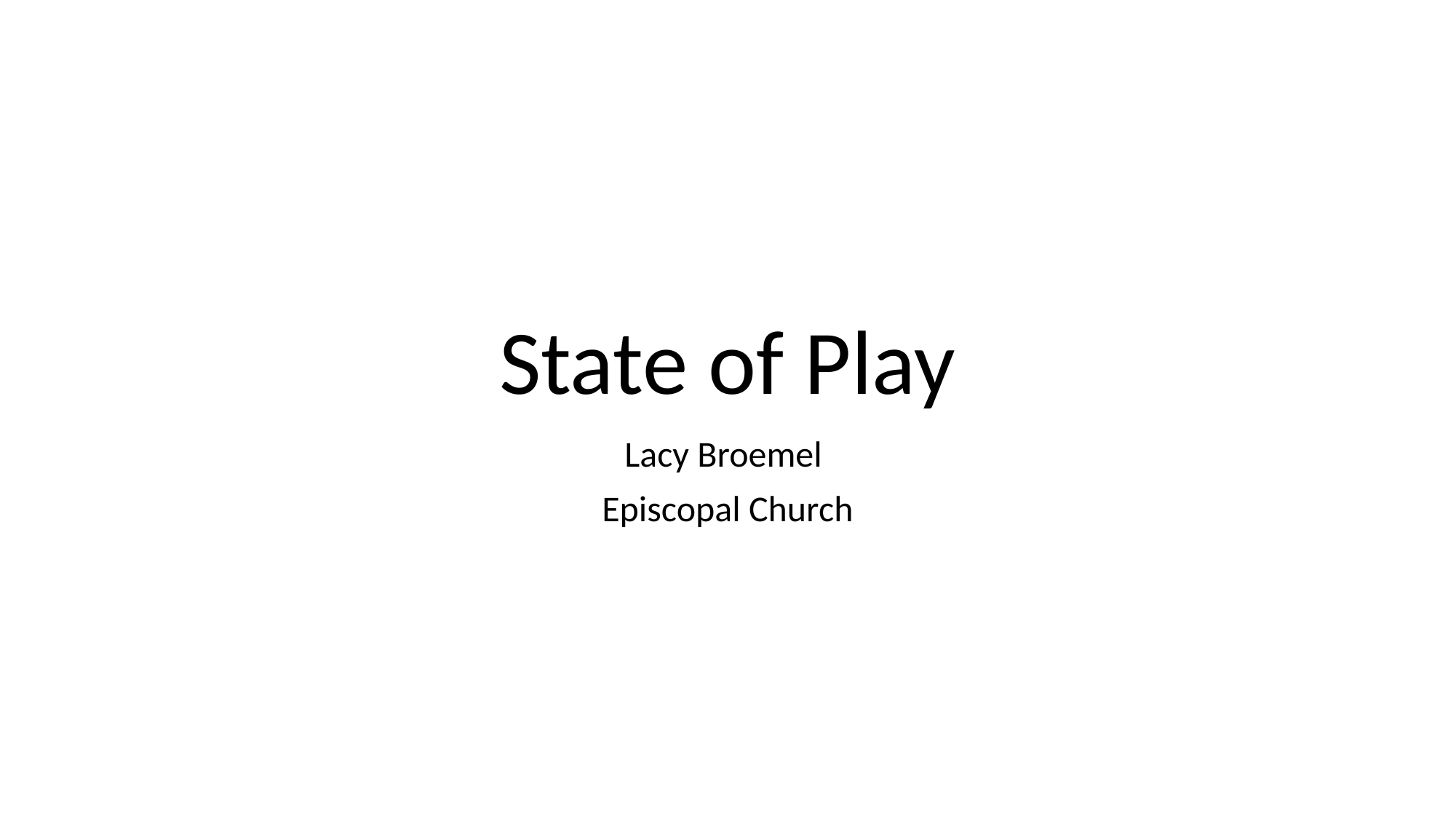

# State of Play
Lacy Broemel
Episcopal Church